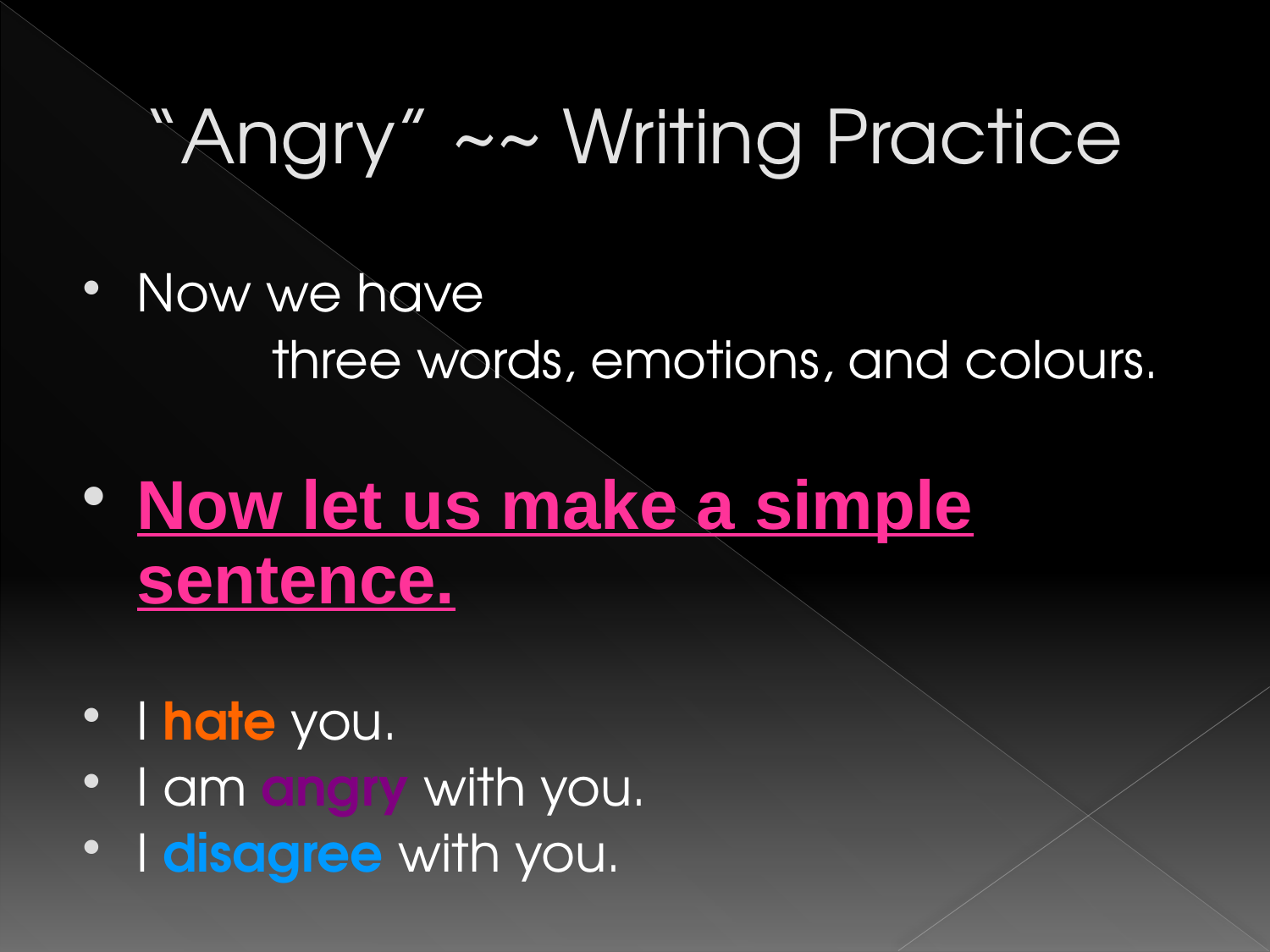

# “Angry” ~~ Writing Practice
Now we have
             three words, emotions, and colours.

Now let us make a simple sentence.

I hate you.
I am angry with you.
I disagree with you.